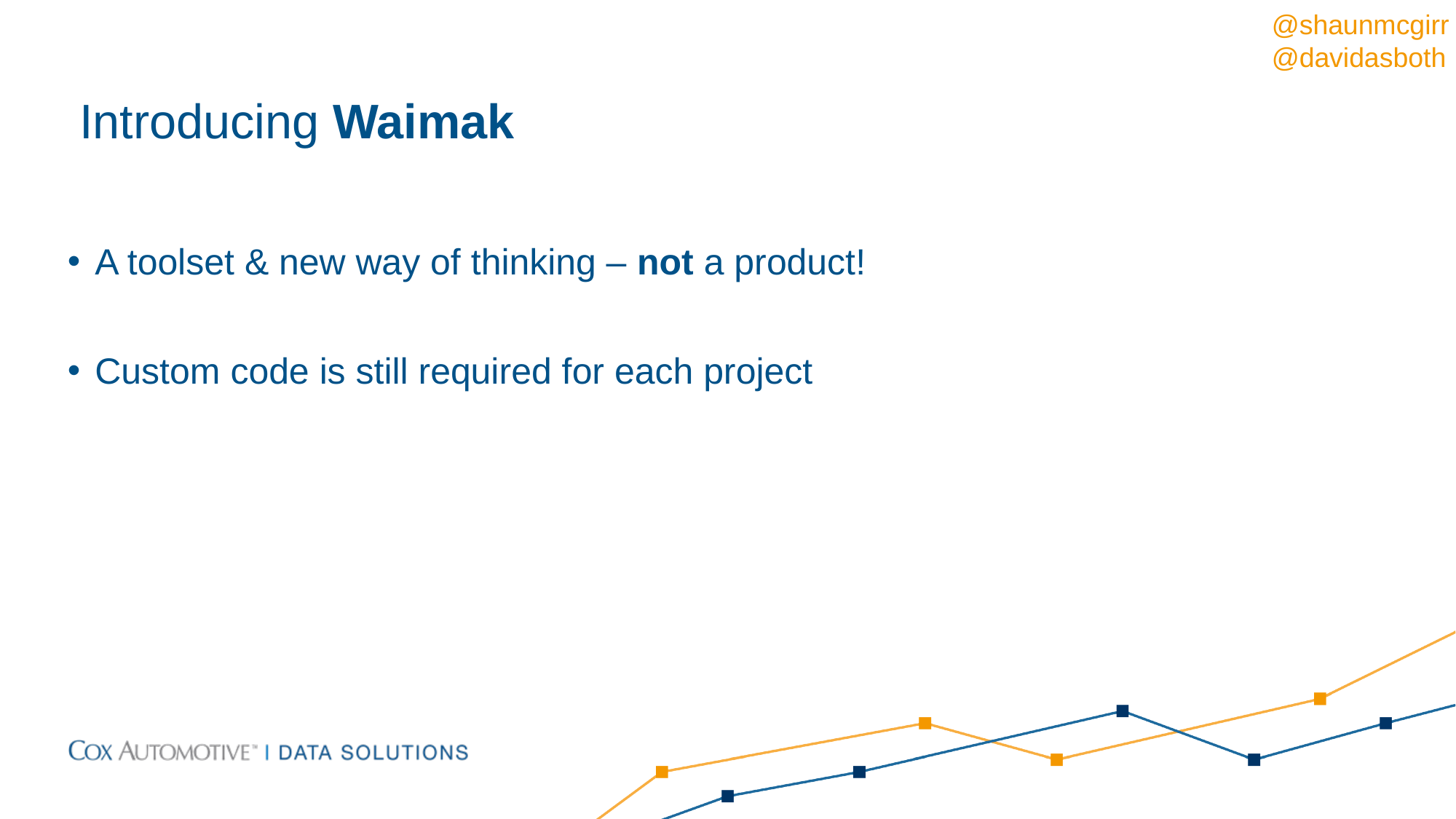

# Introducing Waimak

A toolset & new way of thinking – not a product!

Custom code is still required for each project